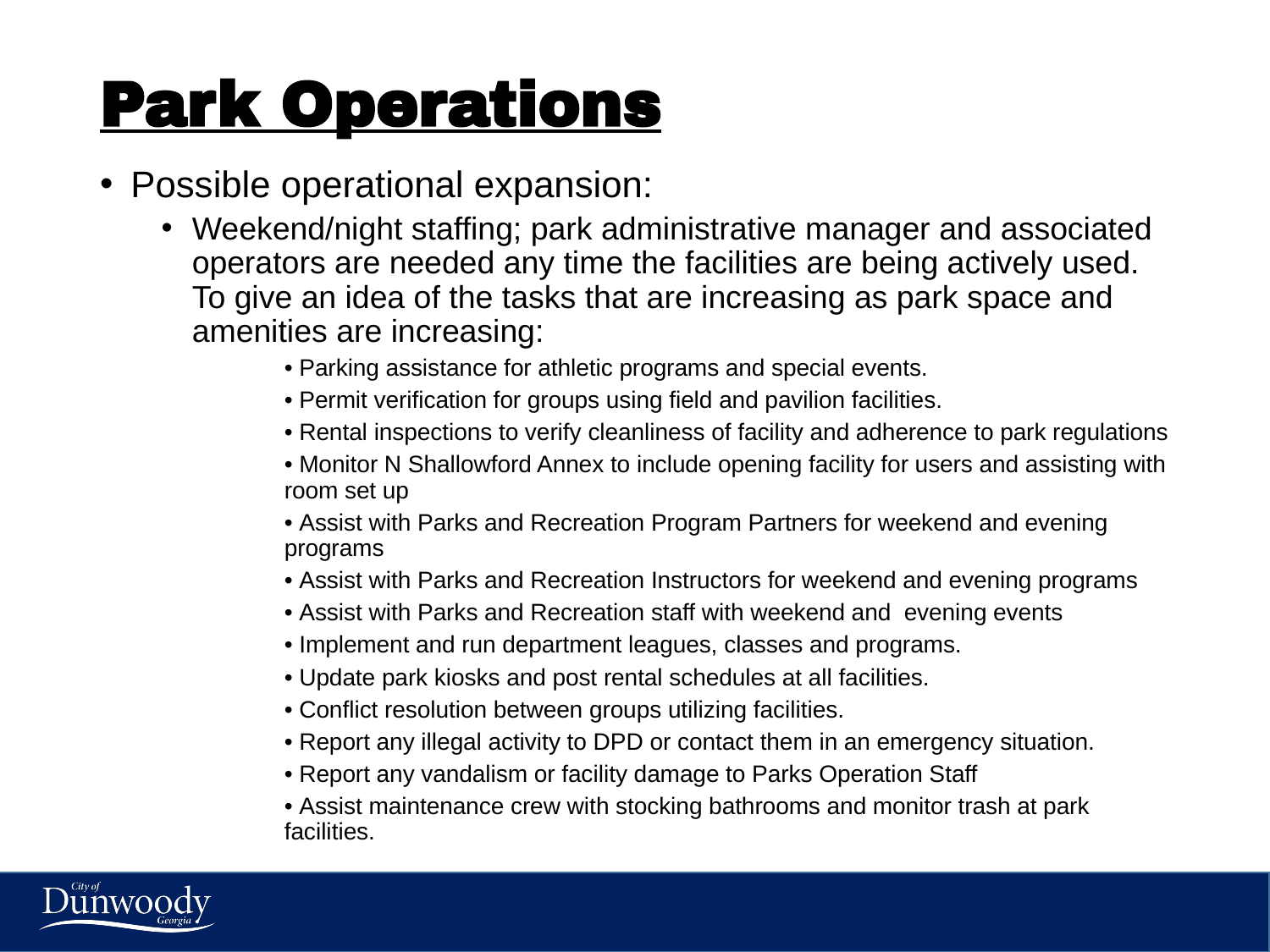

# Park Operations
Possible operational expansion:
Weekend/night staffing; park administrative manager and associated operators are needed any time the facilities are being actively used.  To give an idea of the tasks that are increasing as park space and amenities are increasing:
• Parking assistance for athletic programs and special events.
• Permit verification for groups using field and pavilion facilities.
• Rental inspections to verify cleanliness of facility and adherence to park regulations
• Monitor N Shallowford Annex to include opening facility for users and assisting with room set up
• Assist with Parks and Recreation Program Partners for weekend and evening programs
• Assist with Parks and Recreation Instructors for weekend and evening programs
• Assist with Parks and Recreation staff with weekend and  evening events
• Implement and run department leagues, classes and programs.
• Update park kiosks and post rental schedules at all facilities.
• Conflict resolution between groups utilizing facilities.
• Report any illegal activity to DPD or contact them in an emergency situation.
• Report any vandalism or facility damage to Parks Operation Staff
• Assist maintenance crew with stocking bathrooms and monitor trash at park facilities.

46